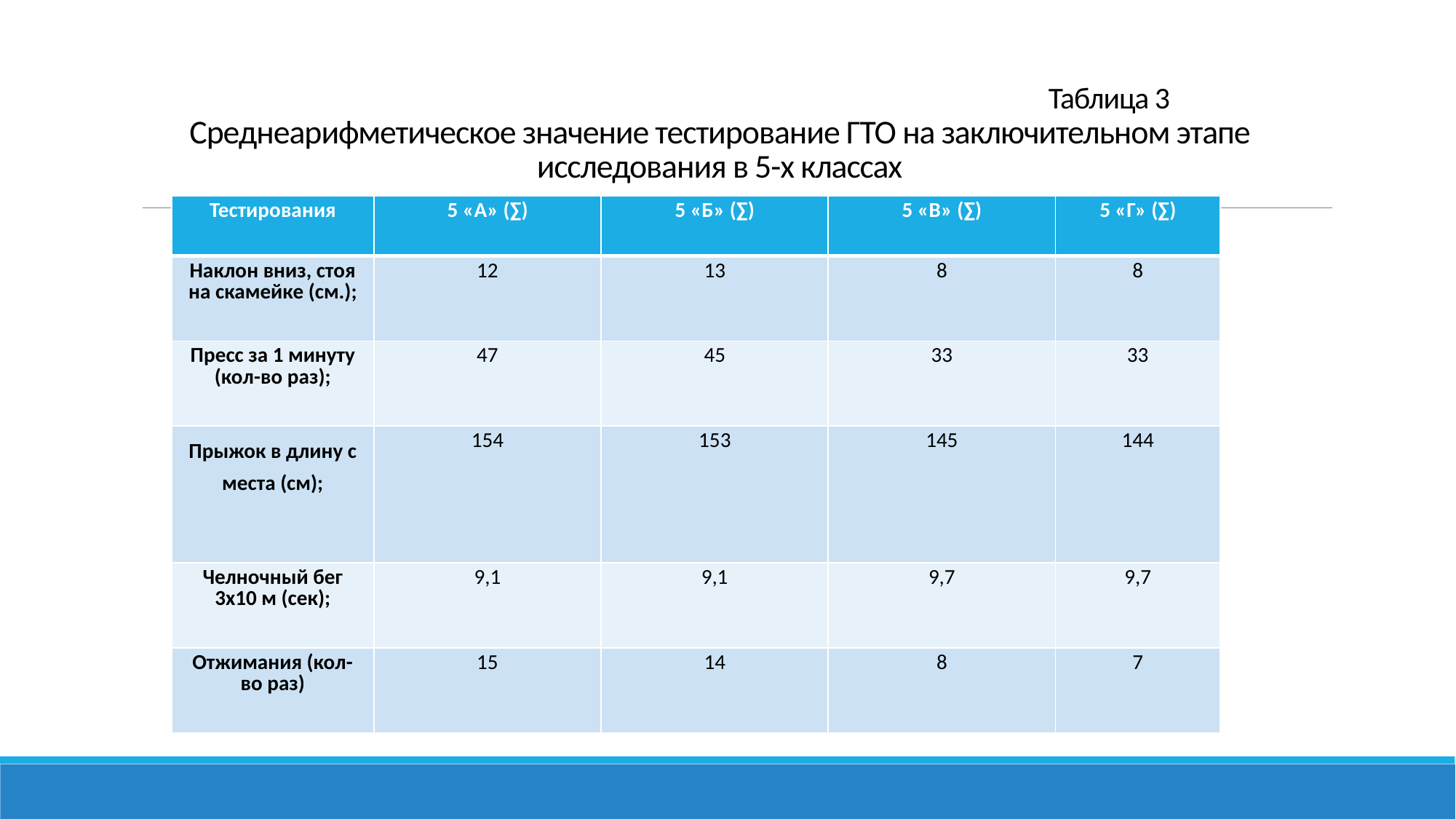

# Таблица 3 Среднеарифметическое значение тестирование ГТО на заключительном этапе исследования в 5-х классах
| Тестирования | 5 «А» (∑) | 5 «Б» (∑) | 5 «В» (∑) | 5 «Г» (∑) |
| --- | --- | --- | --- | --- |
| Наклон вниз, стоя на скамейке (см.); | 12 | 13 | 8 | 8 |
| Пресс за 1 минуту (кол-во раз); | 47 | 45 | 33 | 33 |
| Прыжок в длину с места (см); | 154 | 153 | 145 | 144 |
| Челночный бег 3х10 м (сек); | 9,1 | 9,1 | 9,7 | 9,7 |
| Отжимания (кол-во раз) | 15 | 14 | 8 | 7 |